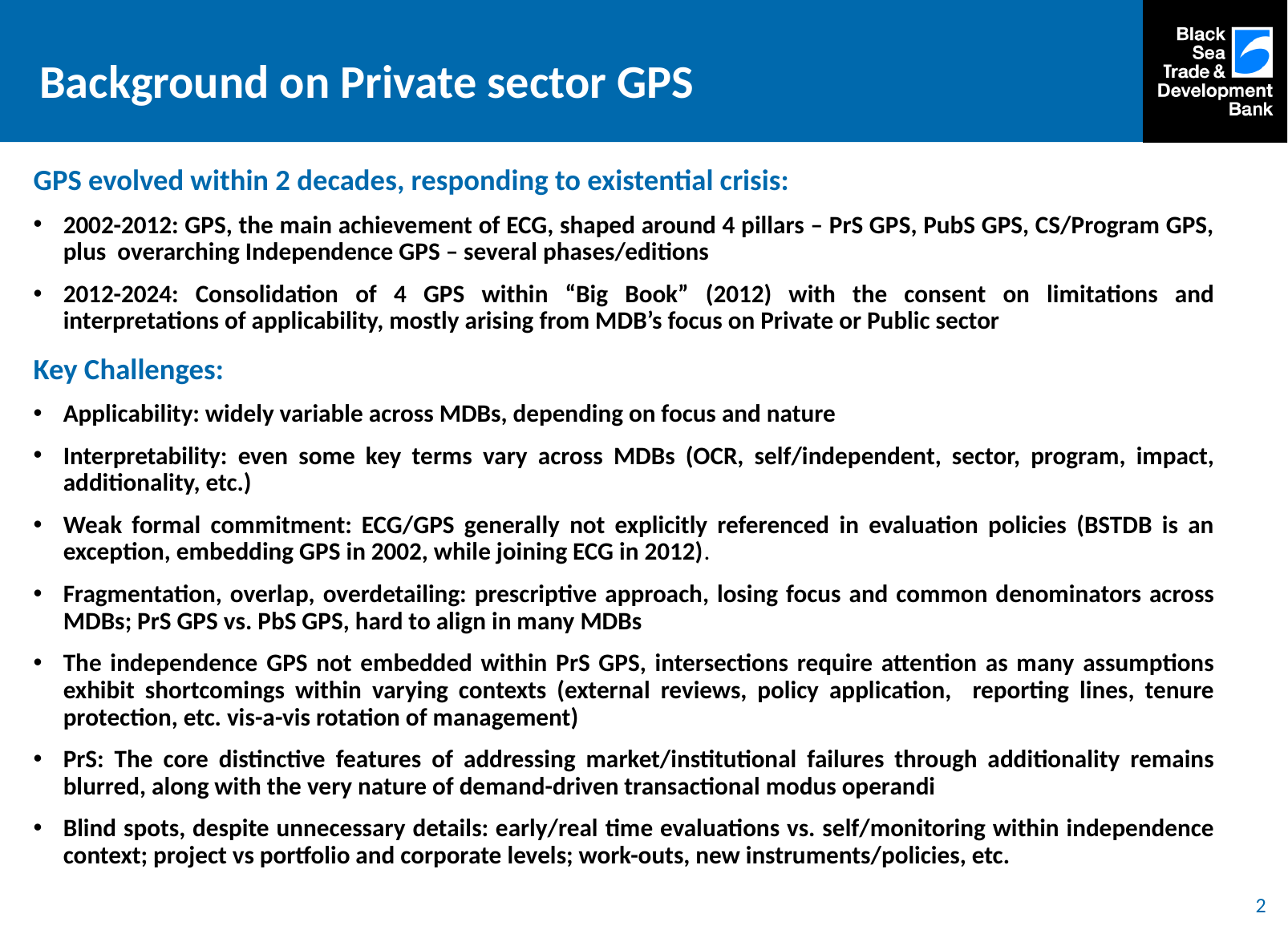

Background on Private sector GPS
GPS evolved within 2 decades, responding to existential crisis:
2002-2012: GPS, the main achievement of ECG, shaped around 4 pillars – PrS GPS, PubS GPS, CS/Program GPS, plus  overarching Independence GPS – several phases/editions
2012-2024: Consolidation of 4 GPS within “Big Book” (2012) with the consent on limitations and interpretations of applicability, mostly arising from MDB’s focus on Private or Public sector
Key Challenges:
Applicability: widely variable across MDBs, depending on focus and nature
Interpretability: even some key terms vary across MDBs (OCR, self/independent, sector, program, impact, additionality, etc.)
Weak formal commitment: ECG/GPS generally not explicitly referenced in evaluation policies (BSTDB is an exception, embedding GPS in 2002, while joining ECG in 2012).
Fragmentation, overlap, overdetailing: prescriptive approach, losing focus and common denominators across MDBs; PrS GPS vs. PbS GPS, hard to align in many MDBs
The independence GPS not embedded within PrS GPS, intersections require attention as many assumptions exhibit shortcomings within varying contexts (external reviews, policy application,  reporting lines, tenure protection, etc. vis-a-vis rotation of management)
PrS: The core distinctive features of addressing market/institutional failures through additionality remains blurred, along with the very nature of demand-driven transactional modus operandi
Blind spots, despite unnecessary details: early/real time evaluations vs. self/monitoring within independence context; project vs portfolio and corporate levels; work-outs, new instruments/policies, etc.

2